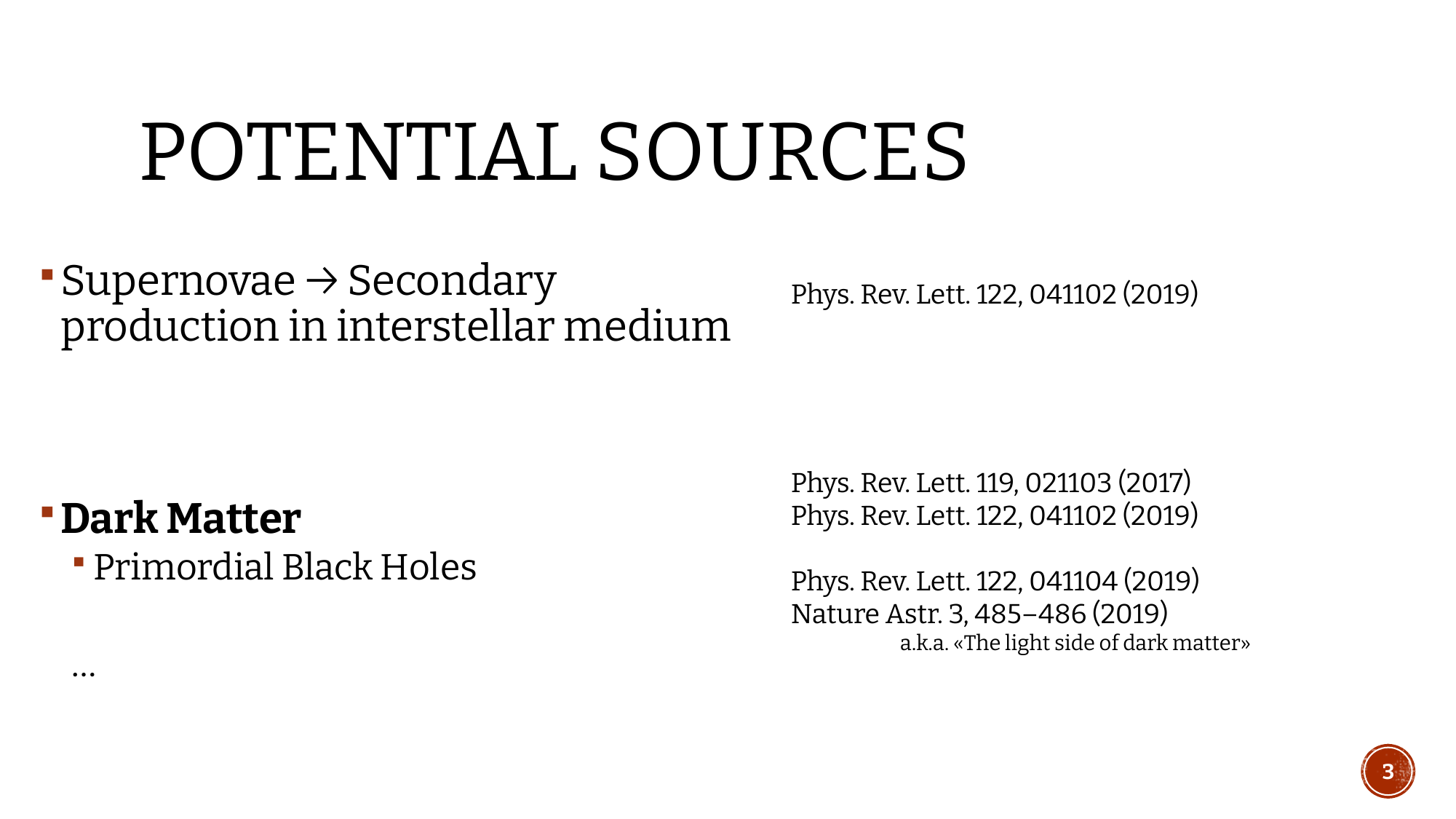

# Potential Sources
Supernovae → Secondary production in interstellar medium

Dark Matter
Primordial Black Holes

…
Phys. Rev. Lett. 122, 041102 (2019)
Phys. Rev. Lett. 119, 021103 (2017)
Phys. Rev. Lett. 122, 041102 (2019)

Phys. Rev. Lett. 122, 041104 (2019)
Nature Astr. 3, 485–486 (2019)
	a.k.a. «The light side of dark matter»
3